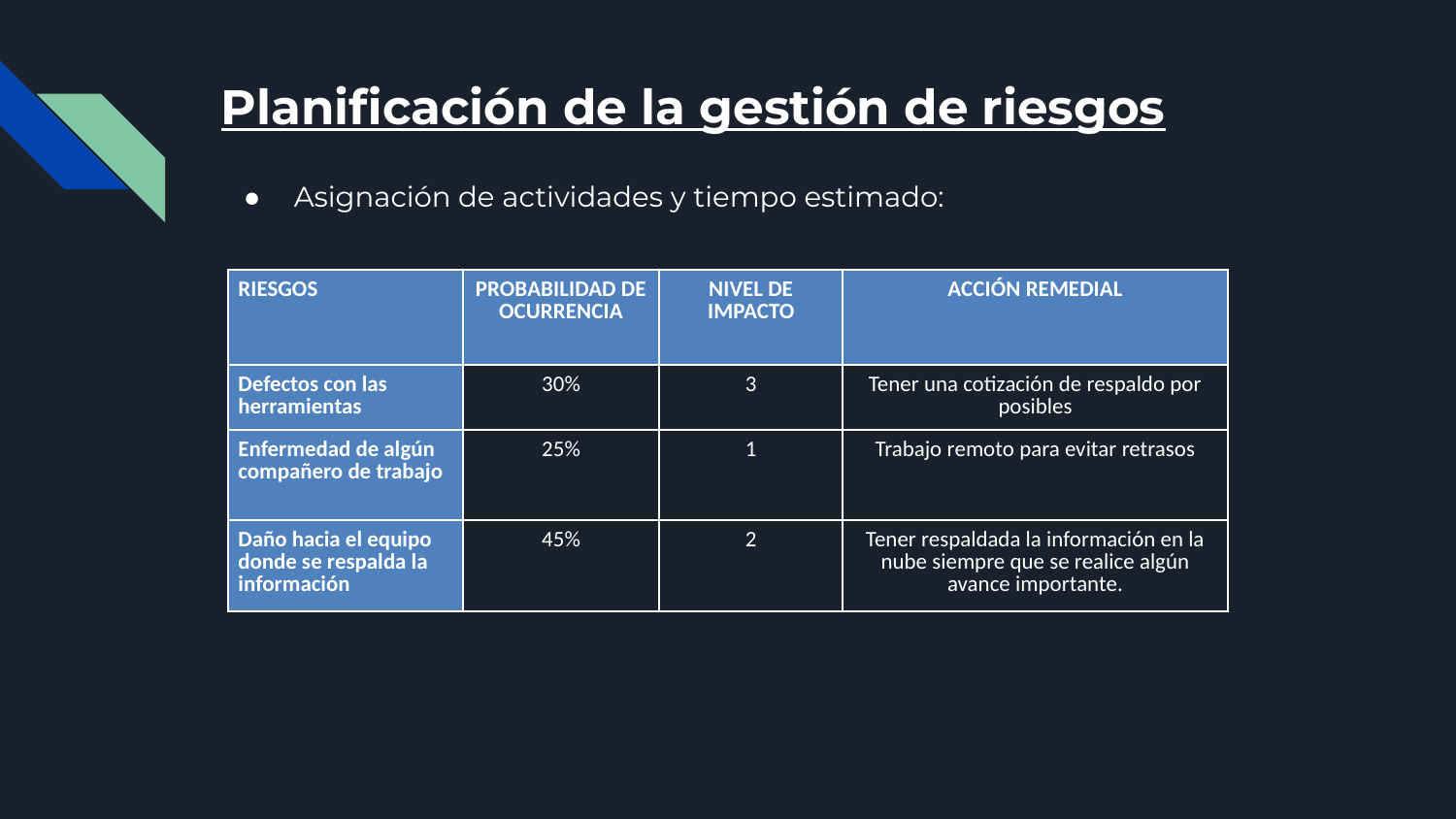

# Planificación de la gestión de riesgos
Asignación de actividades y tiempo estimado:
| RIESGOS | PROBABILIDAD DE OCURRENCIA | NIVEL DE IMPACTO | ACCIÓN REMEDIAL |
| --- | --- | --- | --- |
| Defectos con las herramientas | 30% | 3 | Tener una cotización de respaldo por posibles |
| Enfermedad de algún compañero de trabajo | 25% | 1 | Trabajo remoto para evitar retrasos |
| Daño hacia el equipo donde se respalda la información | 45% | 2 | Tener respaldada la información en la nube siempre que se realice algún avance importante. |